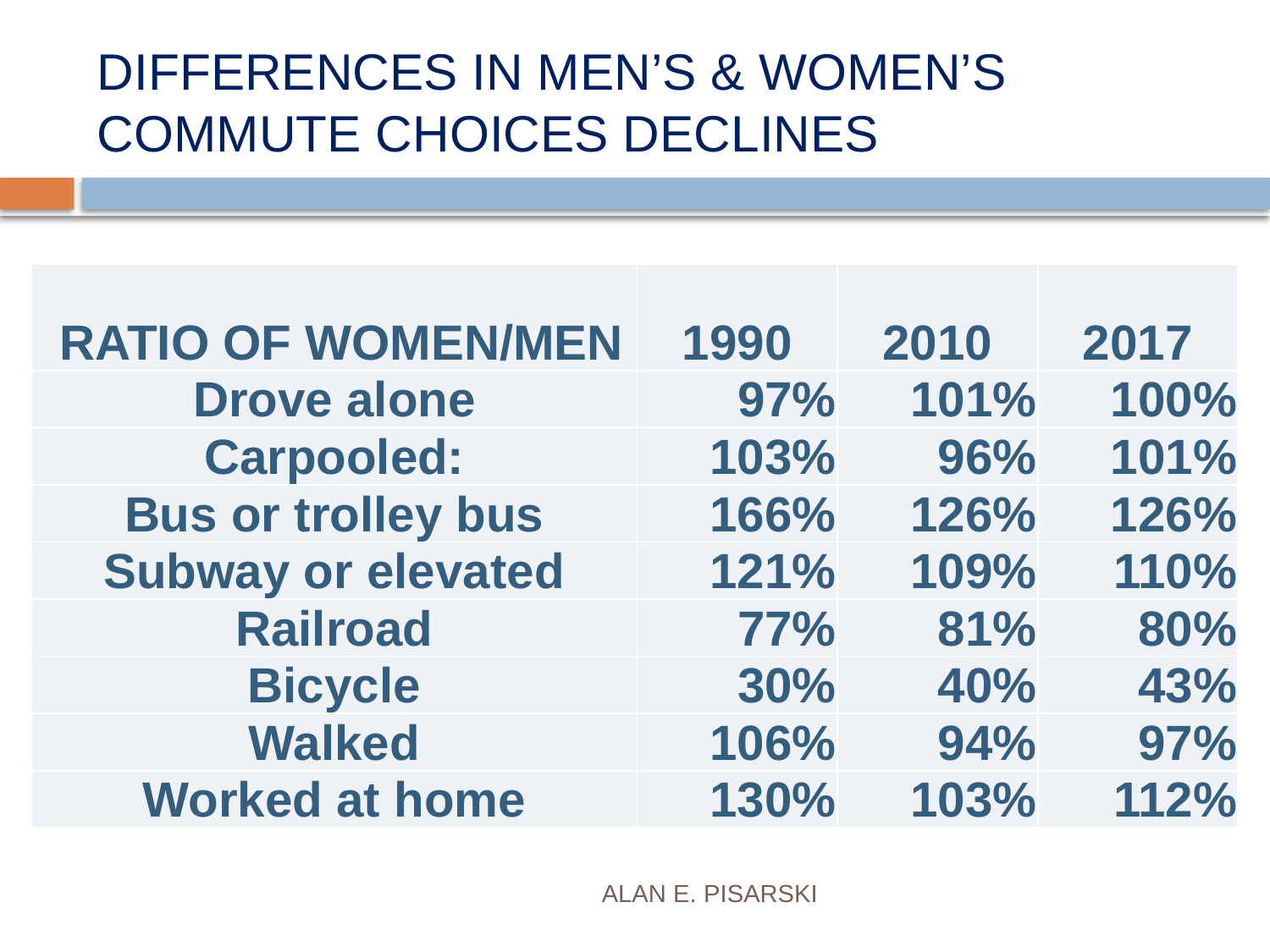

# DIFFERENCES IN MEN’S & WOMEN’S COMMUTE CHOICES DECLINES
| RATIO OF WOMEN/MEN | 1990 | 2010 | 2017 |
| --- | --- | --- | --- |
| Drove alone | 97% | 101% | 100% |
| Carpooled: | 103% | 96% | 101% |
| Bus or trolley bus | 166% | 126% | 126% |
| Subway or elevated | 121% | 109% | 110% |
| Railroad | 77% | 81% | 80% |
| Bicycle | 30% | 40% | 43% |
| Walked | 106% | 94% | 97% |
| Worked at home | 130% | 103% | 112% |
ALAN E. PISARSKI